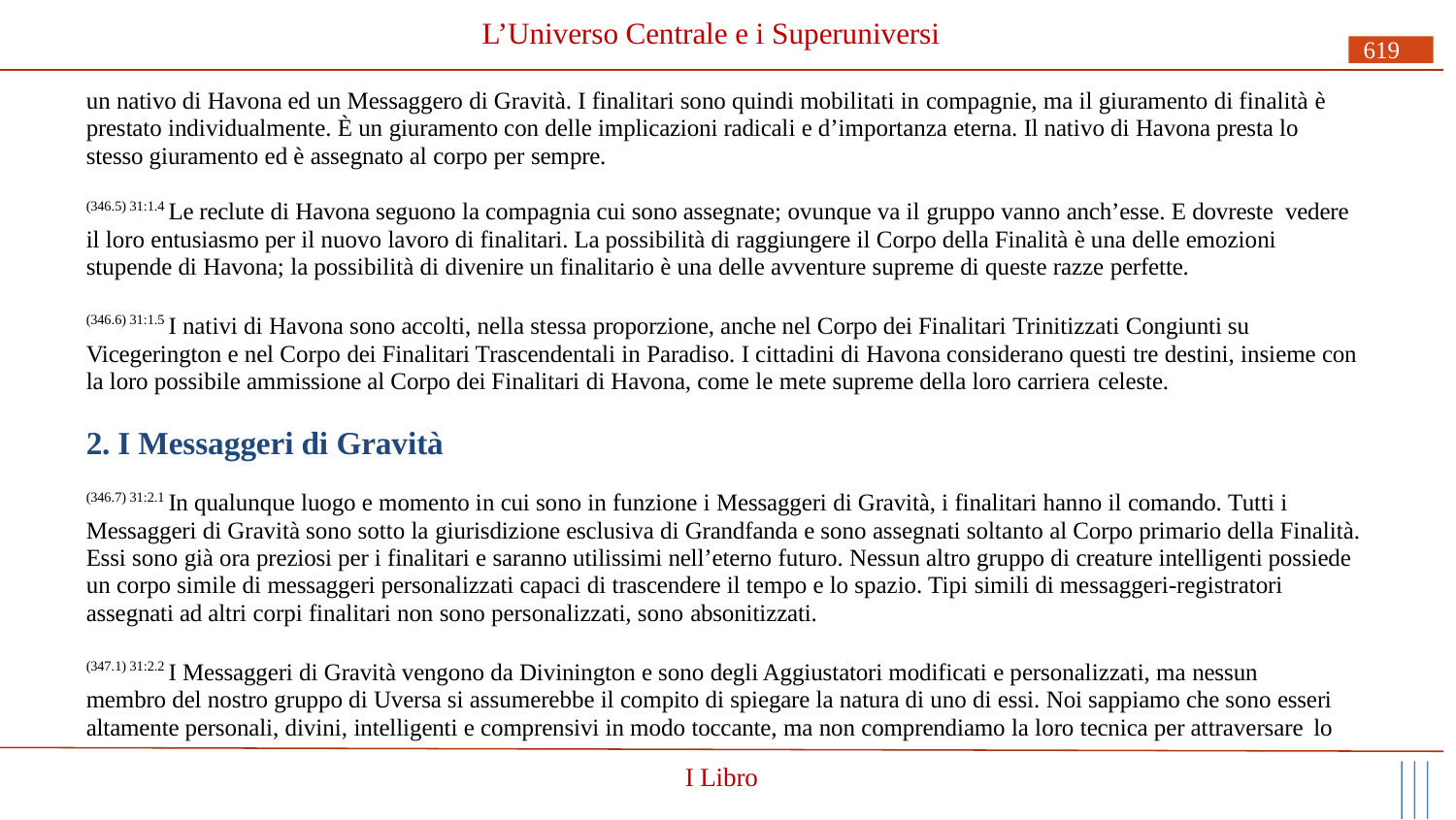

# L’Universo Centrale e i Superuniversi
619

un nativo di Havona ed un Messaggero di Gravità. I finalitari sono quindi mobilitati in compagnie, ma il giuramento di finalità è  prestato individualmente. È un giuramento con delle implicazioni radicali e d’importanza eterna. Il nativo di Havona presta lo  stesso giuramento ed è assegnato al corpo per sempre.

(346.5) 31:1.4 Le reclute di Havona seguono la compagnia cui sono assegnate; ovunque va il gruppo vanno anch’esse. E dovreste  vedere il loro entusiasmo per il nuovo lavoro di finalitari. La possibilità di raggiungere il Corpo della Finalità è una delle emozioni  stupende di Havona; la possibilità di divenire un finalitario è una delle avventure supreme di queste razze perfette.

(346.6) 31:1.5 I nativi di Havona sono accolti, nella stessa proporzione, anche nel Corpo dei Finalitari Trinitizzati Congiunti su  Vicegerington e nel Corpo dei Finalitari Trascendentali in Paradiso. I cittadini di Havona considerano questi tre destini, insieme con  la loro possibile ammissione al Corpo dei Finalitari di Havona, come le mete supreme della loro carriera celeste.

2. I Messaggeri di Gravità
(346.7) 31:2.1 In qualunque luogo e momento in cui sono in funzione i Messaggeri di Gravità, i finalitari hanno il comando. Tutti i  Messaggeri di Gravità sono sotto la giurisdizione esclusiva di Grandfanda e sono assegnati soltanto al Corpo primario della Finalità.  Essi sono già ora preziosi per i finalitari e saranno utilissimi nell’eterno futuro. Nessun altro gruppo di creature intelligenti possiede  un corpo simile di messaggeri personalizzati capaci di trascendere il tempo e lo spazio. Tipi simili di messaggeri-registratori  assegnati ad altri corpi finalitari non sono personalizzati, sono absonitizzati.

(347.1) 31:2.2 I Messaggeri di Gravità vengono da Divinington e sono degli Aggiustatori modificati e personalizzati, ma nessun  membro del nostro gruppo di Uversa si assumerebbe il compito di spiegare la natura di uno di essi. Noi sappiamo che sono esseri  altamente personali, divini, intelligenti e comprensivi in modo toccante, ma non comprendiamo la loro tecnica per attraversare lo

I Libro